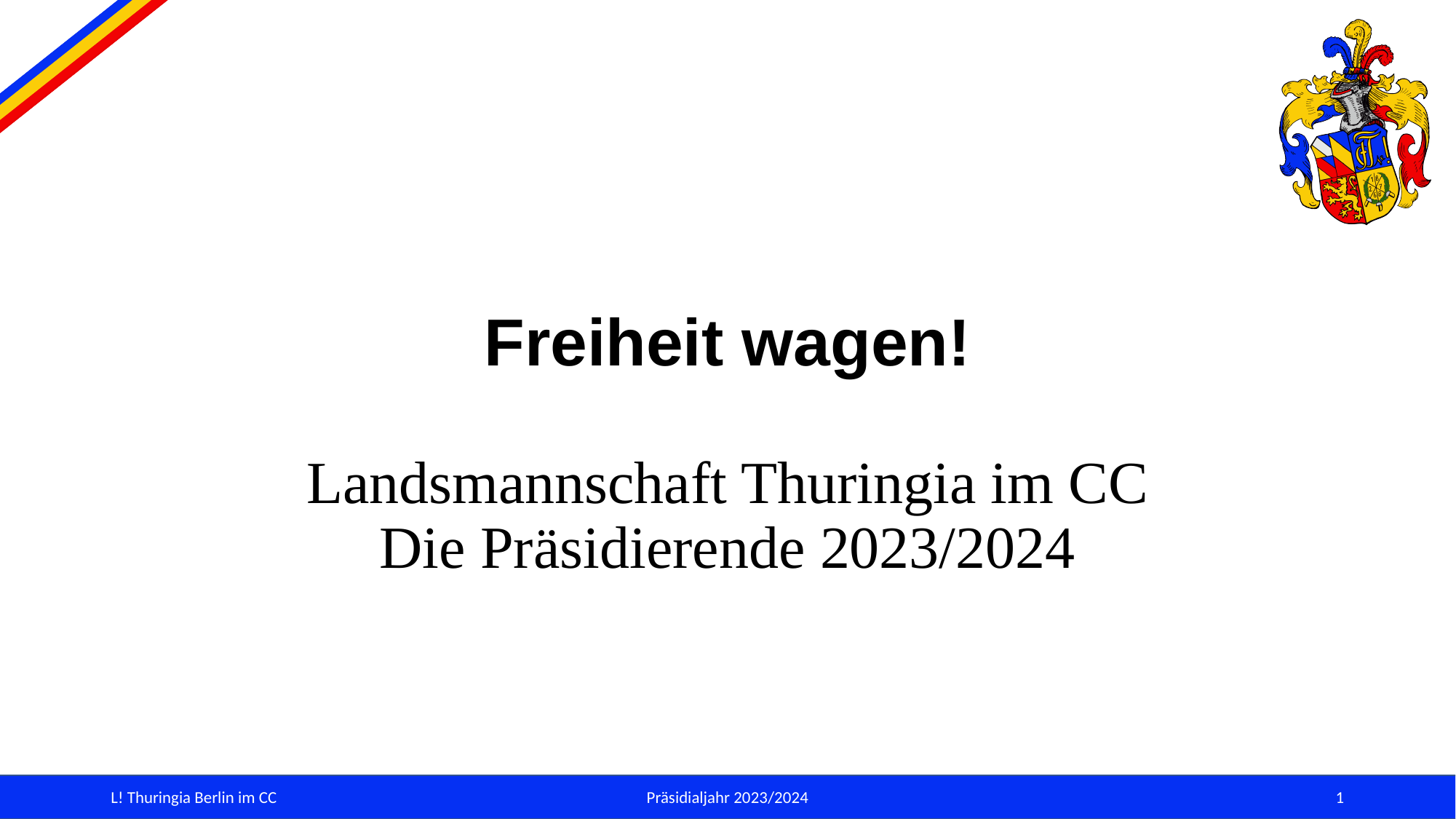

# Freiheit wagen! Landsmannschaft Thuringia im CC Die Präsidierende 2023/2024
L! Thuringia Berlin im CC
Präsidialjahr 2023/2024
1